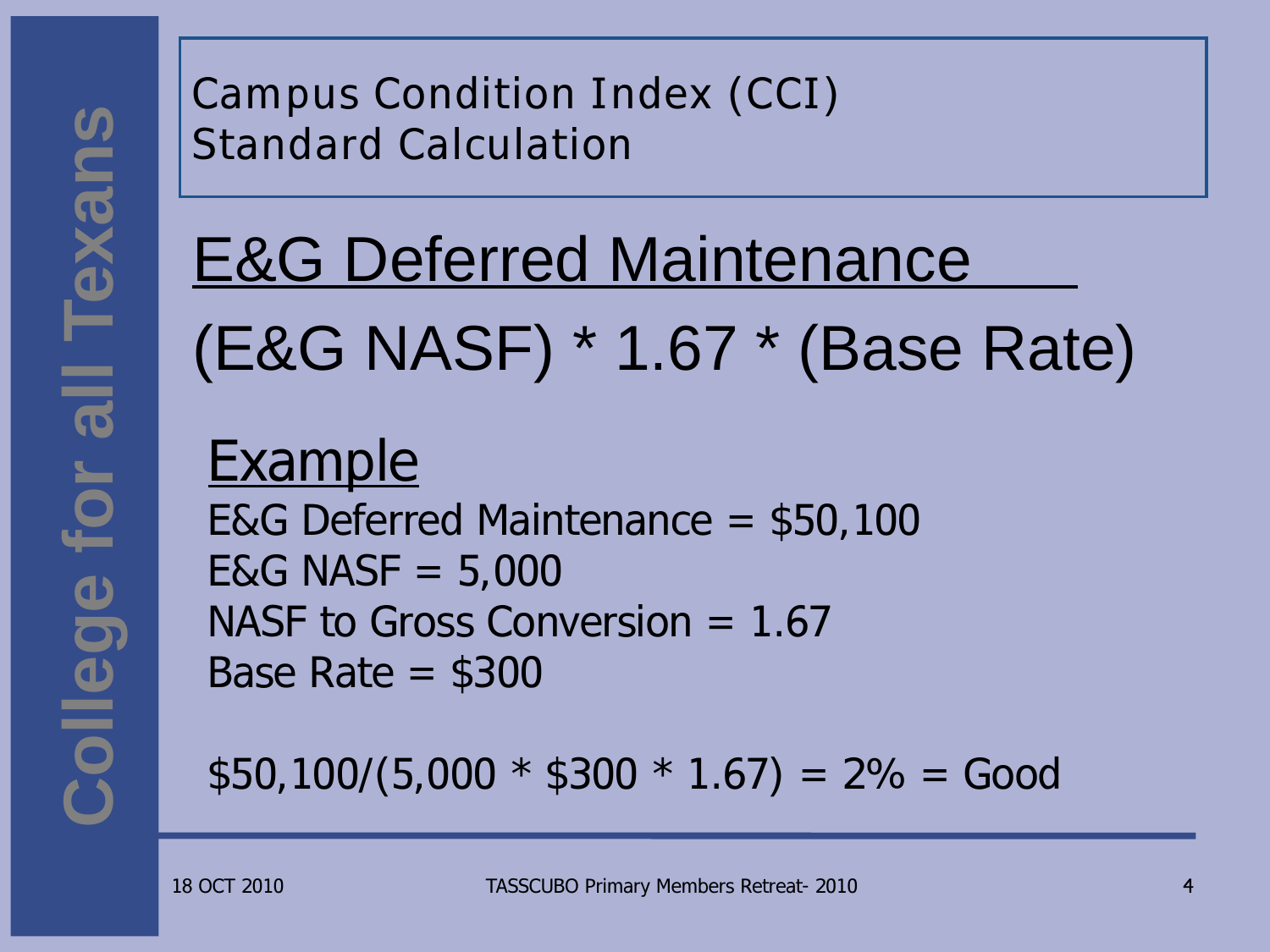

# Campus Condition Index (CCI) Standard Calculation
E&G Deferred Maintenance
(E&G NASF) * 1.67 * (Base Rate)

Example
E&G Deferred Maintenance = $50,100
E&G NASF = 5,000
NASF to Gross Conversion = 1.67
Base Rate = $300

$50,100/(5,000 * $300 * 1.67) = 2% = Good

TASSCUBO Primary Members Retreat- 2010
4
18 OCT 2010